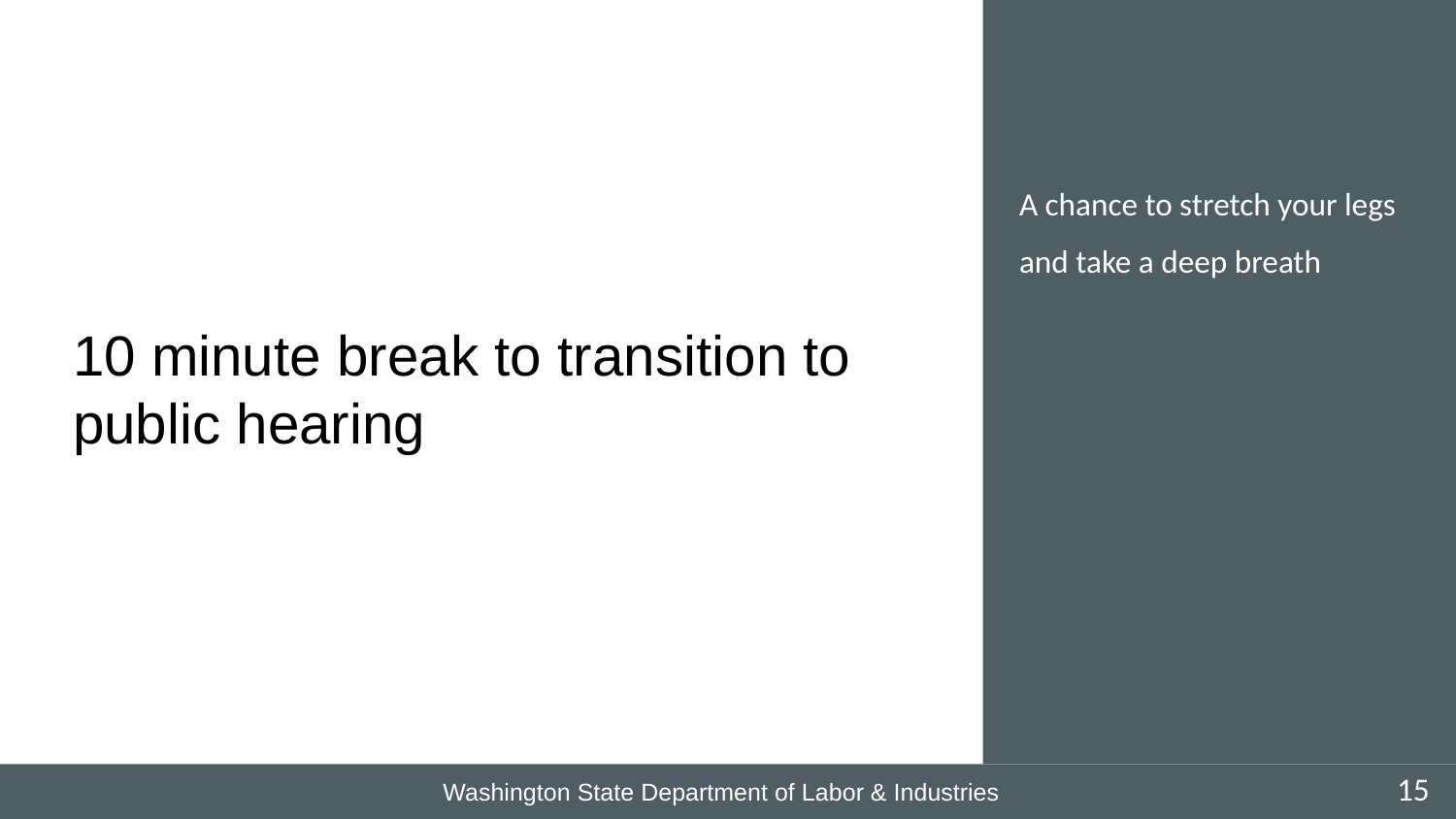

# 10 minute break to transition to public hearing
A chance to stretch your legs and take a deep breath